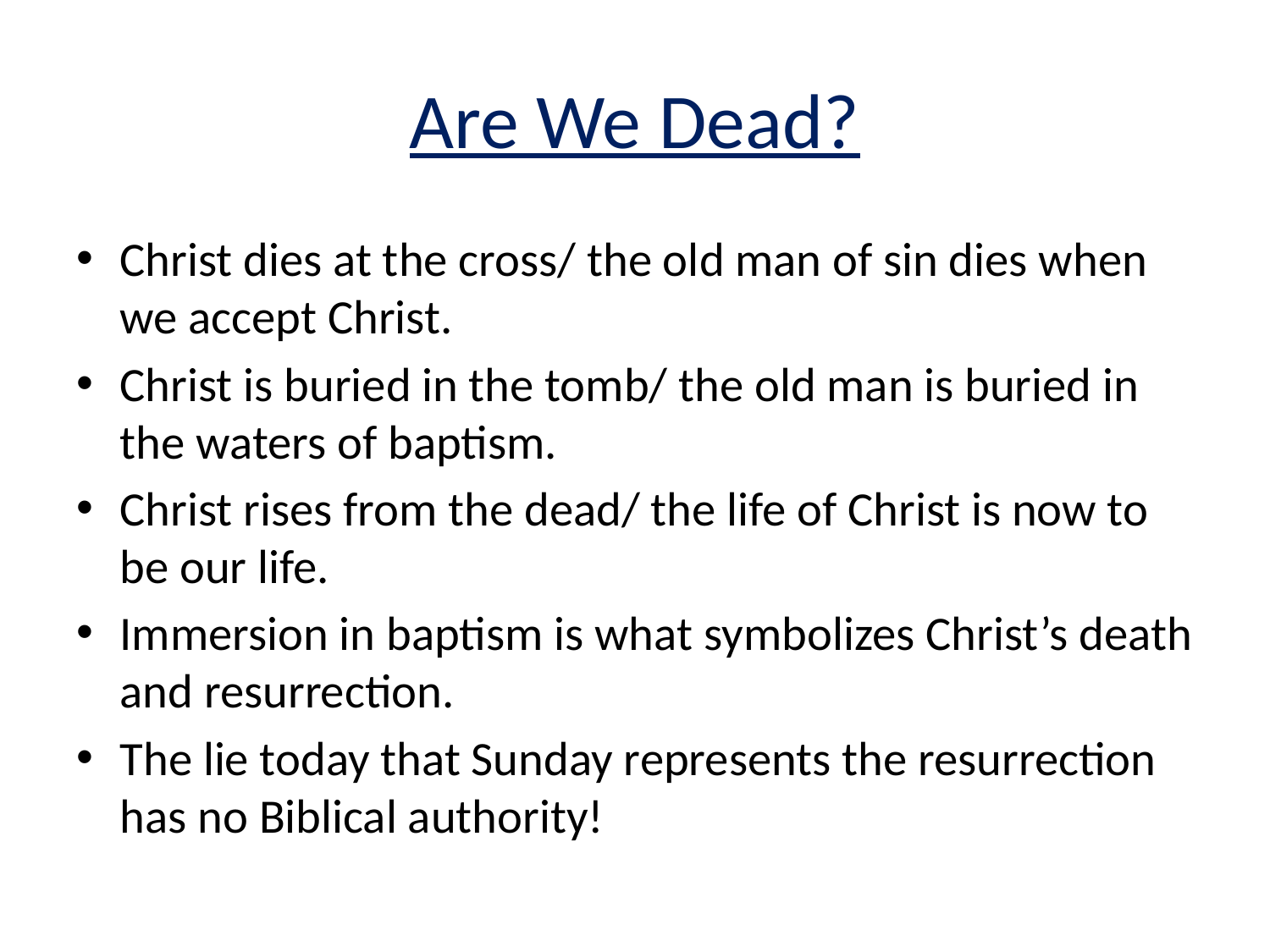

# Are We Dead?
Christ dies at the cross/ the old man of sin dies when we accept Christ.
Christ is buried in the tomb/ the old man is buried in the waters of baptism.
Christ rises from the dead/ the life of Christ is now to be our life.
Immersion in baptism is what symbolizes Christ’s death and resurrection.
The lie today that Sunday represents the resurrection has no Biblical authority!